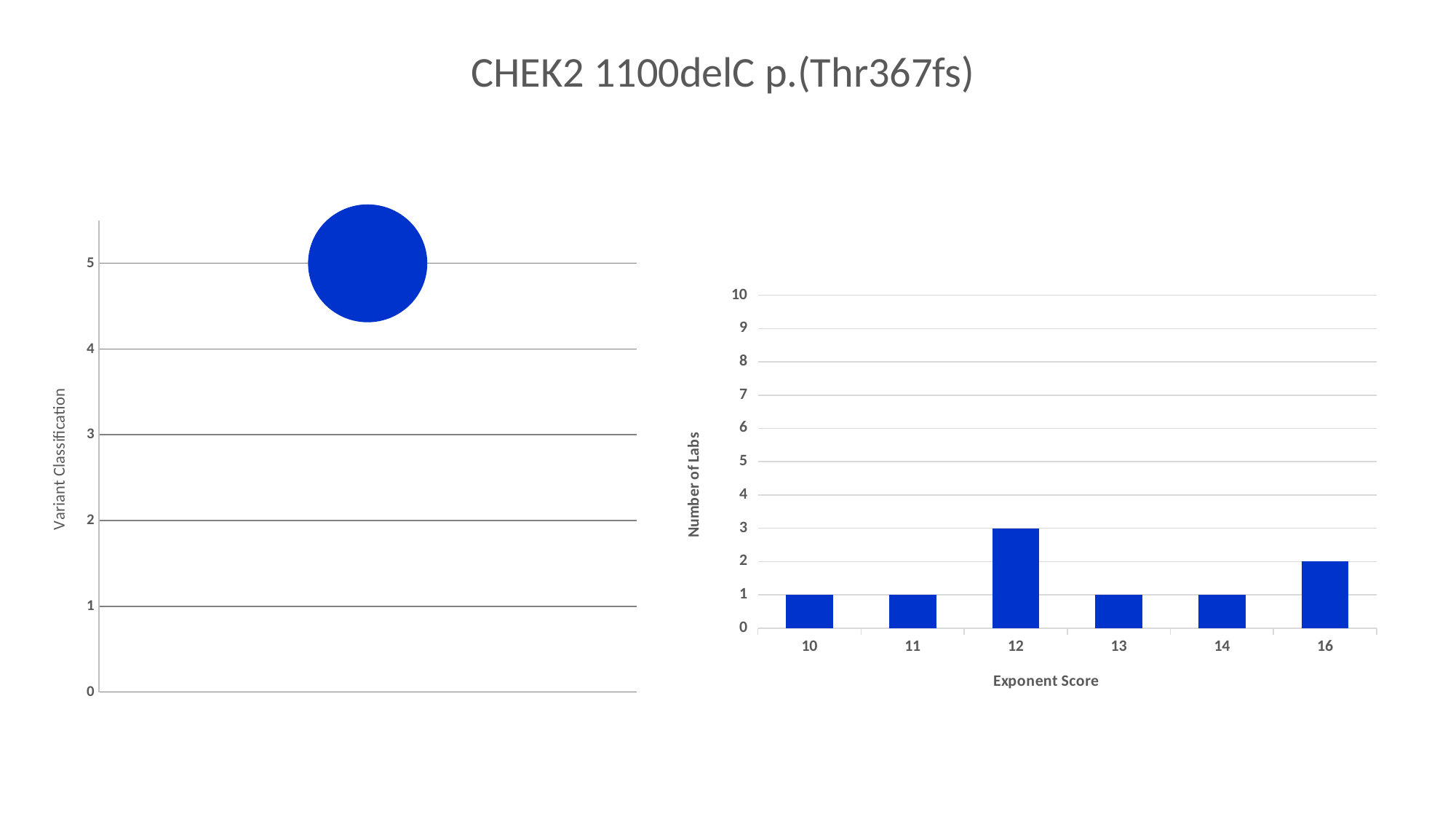

CHEK2 1100delC p.(Thr367fs)

### Chart

| Category | CHEK2 1100delc |
|---|---|

### Chart

| Category | GENE c.example p.(example) |
|---|---|
| 10 | 1.0 |
| 11 | 1.0 |
| 12 | 3.0 |
| 13 | 1.0 |
| 14 | 1.0 |
| 16 | 2.0 |